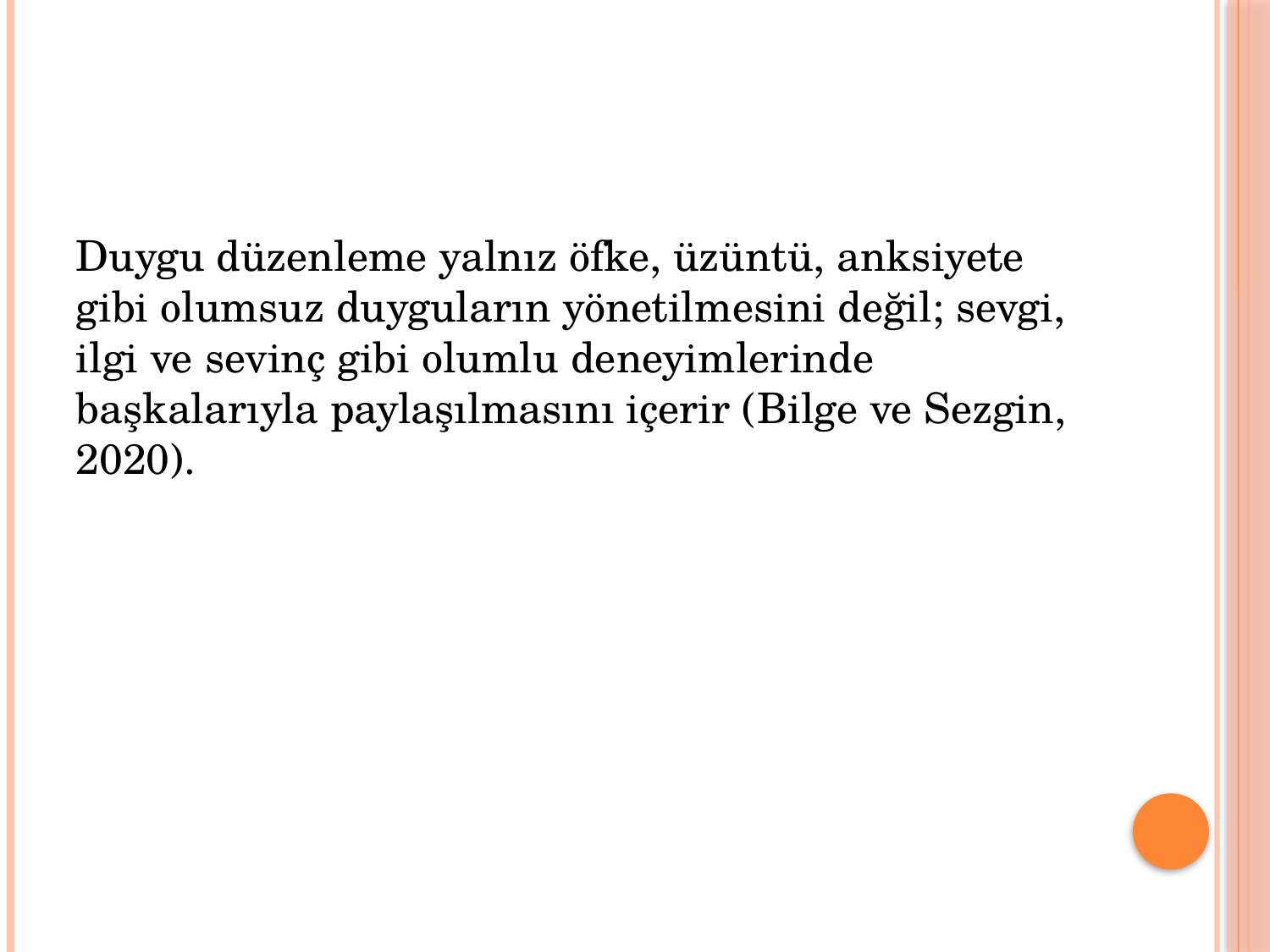

#
Duygu düzenleme yalnız öfke, üzüntü, anksiyete gibi olumsuz duyguların yönetilmesini değil; sevgi, ilgi ve sevinç gibi olumlu deneyimlerinde başkalarıyla paylaşılmasını içerir (Bilge ve Sezgin, 2020).